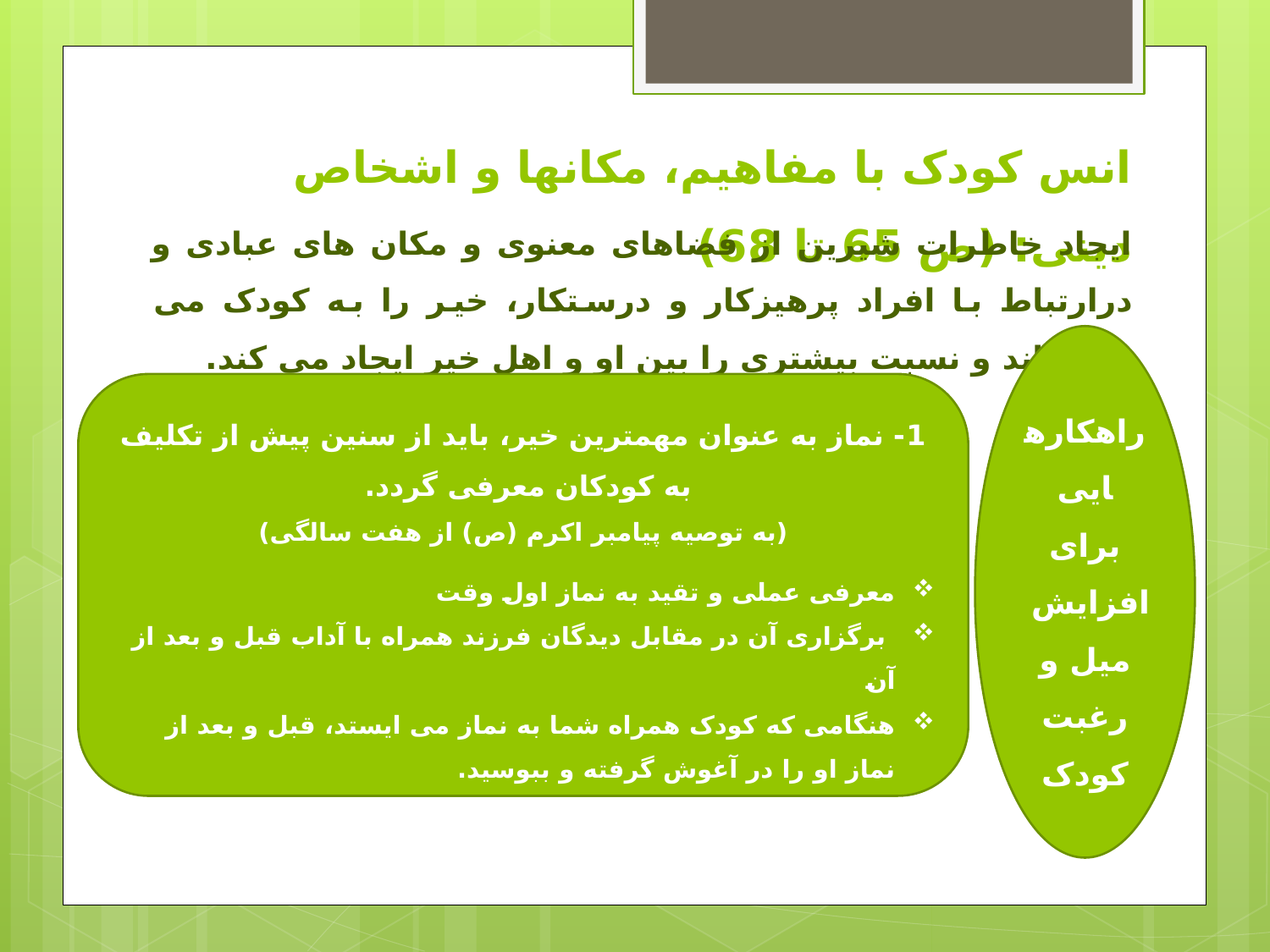

# انس کودک با مفاهیم، مکانها و اشخاص دینی: (ص 65 تا 68)
ایجاد خاطرات شیرین از فضاهای معنوی و مکان های عبادی و درارتباط با افراد پرهیزکار و درستکار، خیر را به کودک می شناساند و نسبت بیشتری را بین او و اهل خیر ایجاد می کند.
راهکارهایی برای
افزایش
میل و رغبت کودک
1- نماز به عنوان مهمترین خیر، باید از سنین پیش از تکلیف به کودکان معرفی گردد.
(به توصیه پیامبر اکرم (ص) از هفت سالگی)
معرفی عملی و تقید به نماز اول وقت
 برگزاری آن در مقابل دیدگان فرزند همراه با آداب قبل و بعد از آن
هنگامی که کودک همراه شما به نماز می ایستد، قبل و بعد از نماز او را در آغوش گرفته و ببوسید.
تشویقی مرتبط با نماز مانند تهیه یک سجاده کوچک، مهر و تسبیح یا چادر برای دختر خانمها در نظر بگیرید.